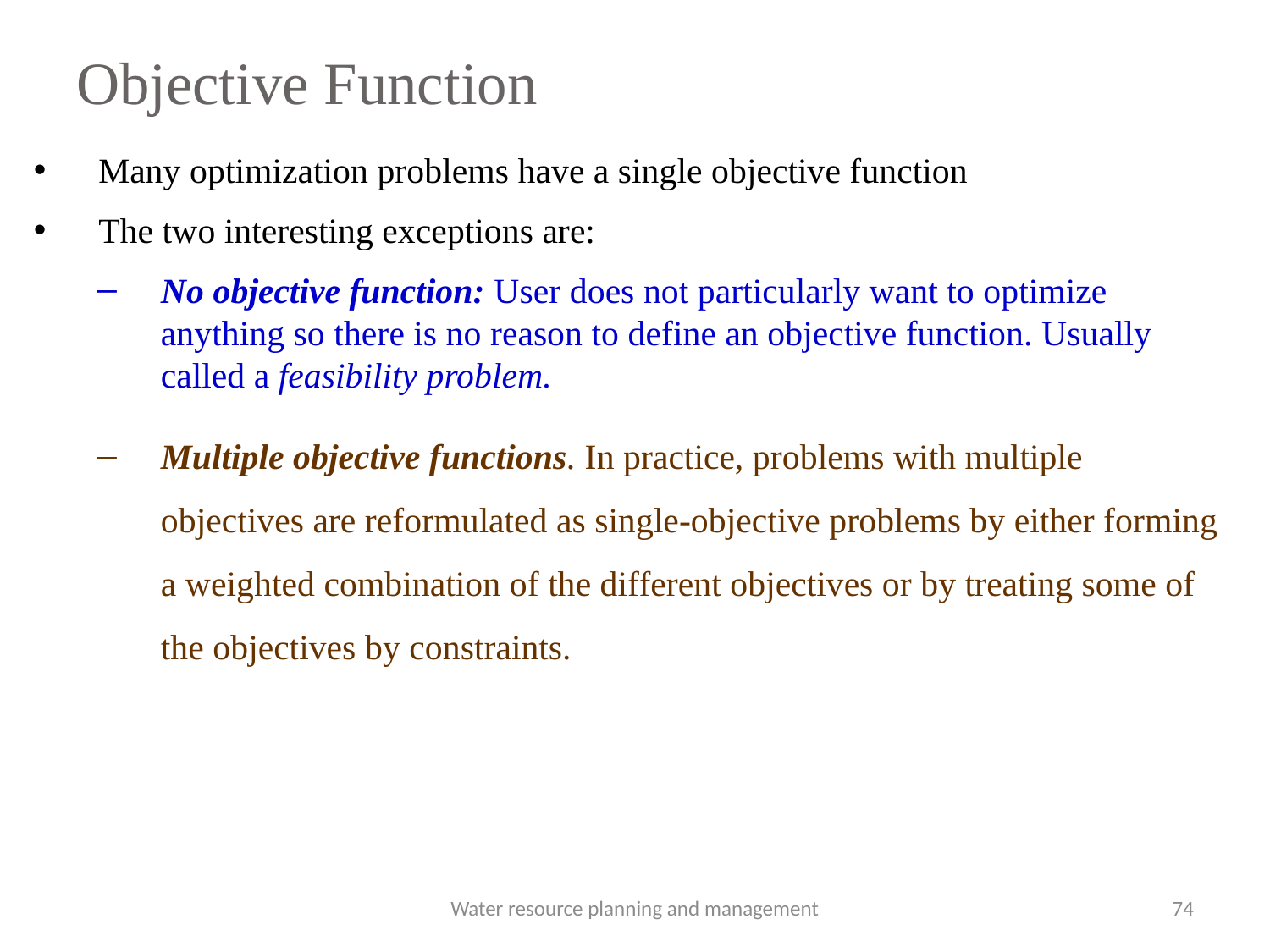

# Objective Function
Many optimization problems have a single objective function
The two interesting exceptions are:
No objective function: User does not particularly want to optimize anything so there is no reason to define an objective function. Usually called a feasibility problem.
Multiple objective functions. In practice, problems with multiple objectives are reformulated as single-objective problems by either forming a weighted combination of the different objectives or by treating some of the objectives by constraints.
Water resource planning and management
74